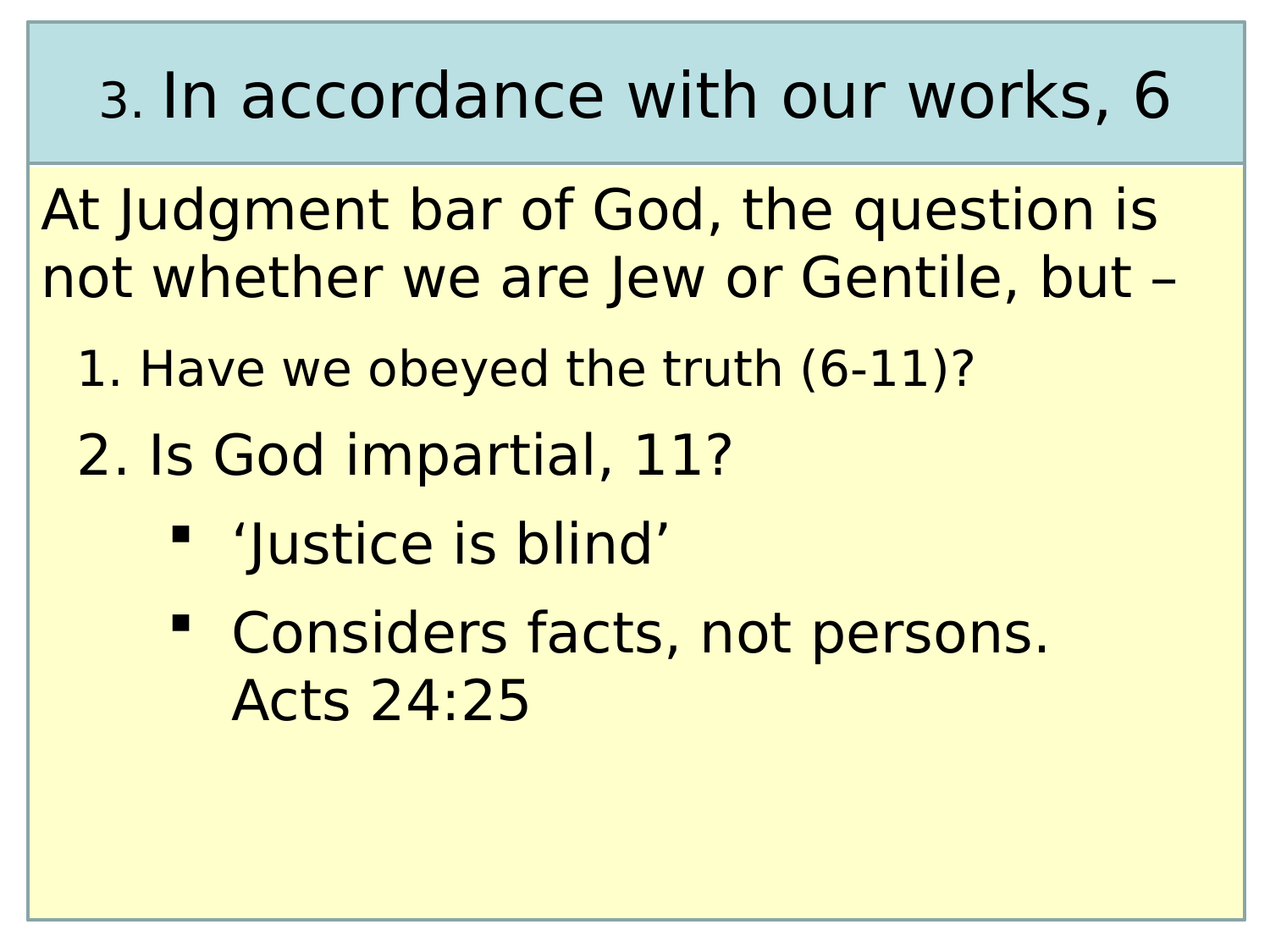

3. In accordance with our works, 6

At Judgment bar of God, the question is not whether we are Jew or Gentile, but –
  1. Have we obeyed the truth (6-11)?
  2. Is God impartial, 11?
‘Justice is blind’
Considers facts, not persons.
Acts 24:25